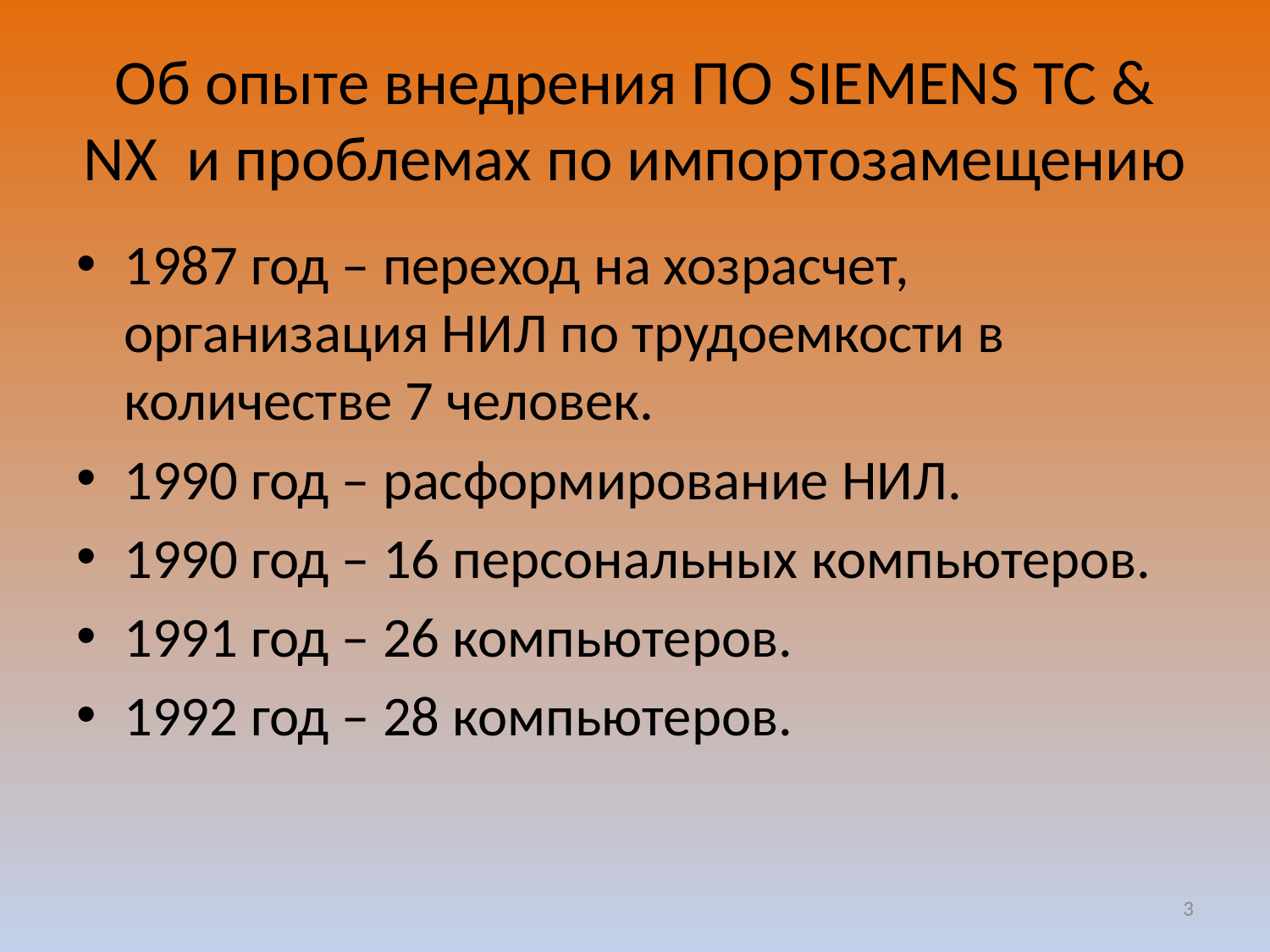

# Об опыте внедрения ПО SIEMENS TC & NX  и проблемах по импортозамещению
1987 год – переход на хозрасчет, организация НИЛ по трудоемкости в количестве 7 человек.
1990 год – расформирование НИЛ.
1990 год – 16 персональных компьютеров.
1991 год – 26 компьютеров.
1992 год – 28 компьютеров.

3